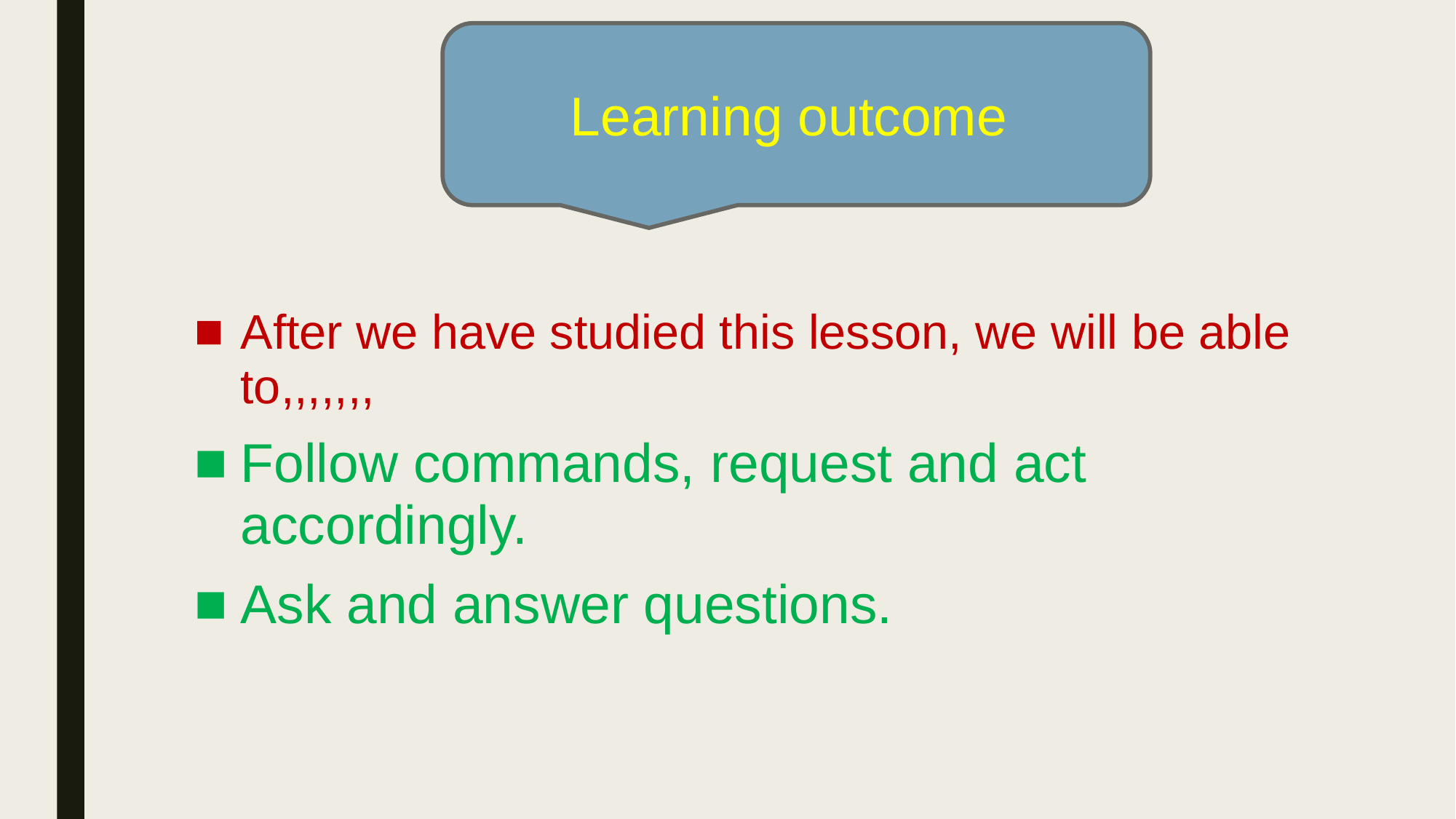

Learning outcome
After we have studied this lesson, we will be able to,,,,,,,
Follow commands, request and act accordingly.
Ask and answer questions.